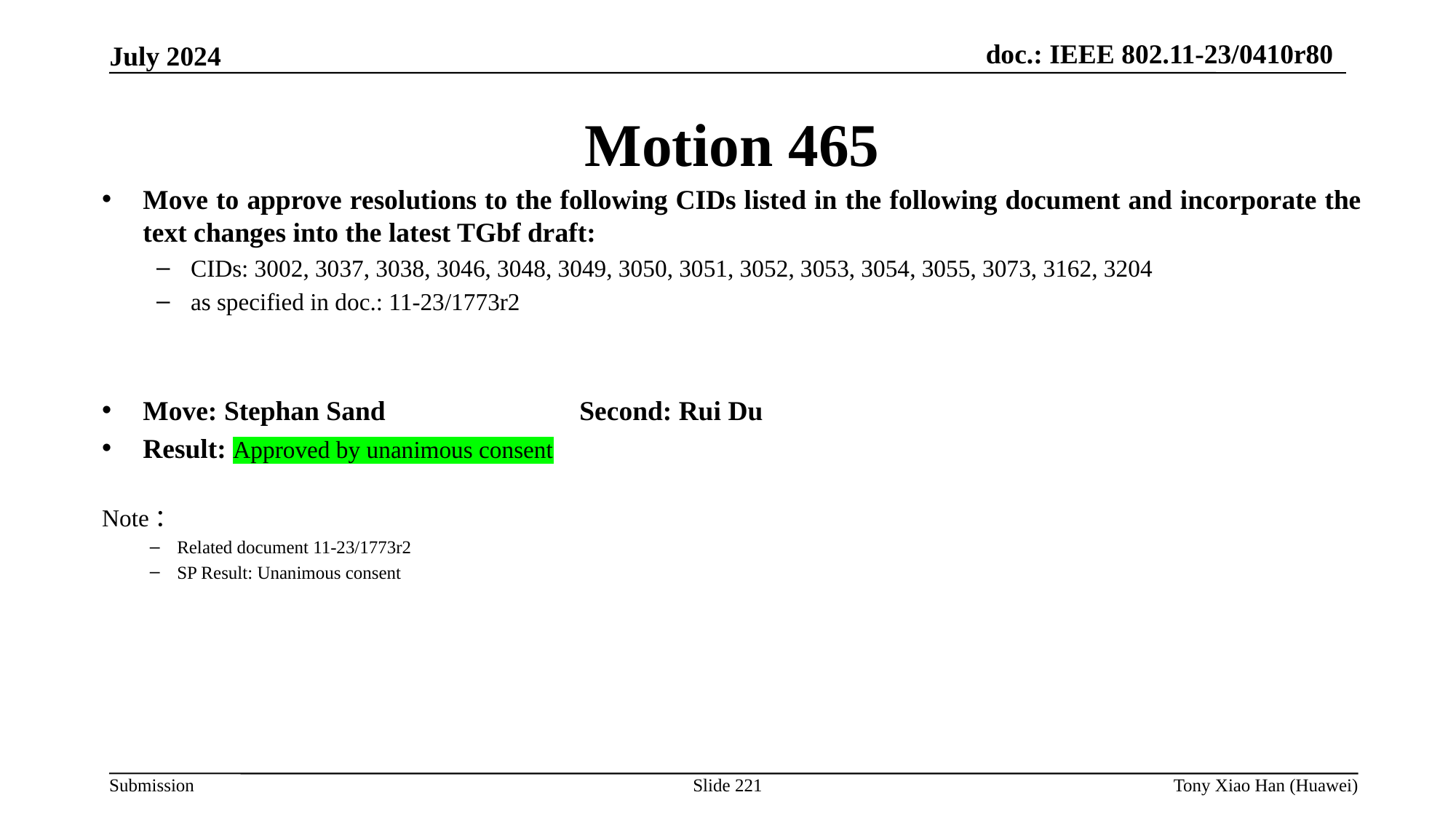

Motion 465

Move to approve resolutions to the following CIDs listed in the following document and incorporate the text changes into the latest TGbf draft:
CIDs: 3002, 3037, 3038, 3046, 3048, 3049, 3050, 3051, 3052, 3053, 3054, 3055, 3073, 3162, 3204
as specified in doc.: 11-23/1773r2

Move: Stephan Sand 		Second: Rui Du
Result: Approved by unanimous consent

Note：
Related document 11-23/1773r2
SP Result: Unanimous consent